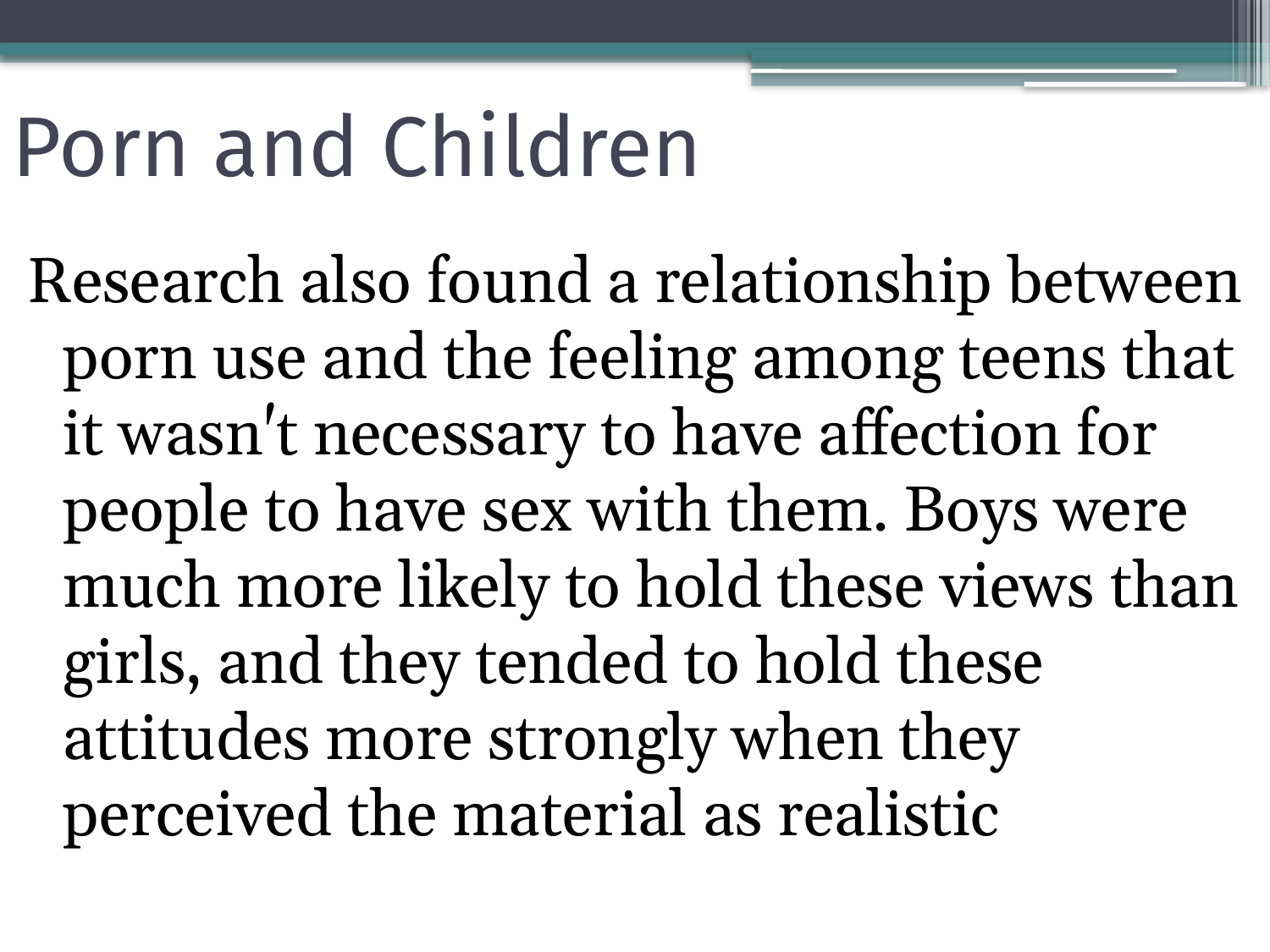

# Porn and Children

Research also found a relationship between porn use and the feeling among teens that it wasn't necessary to have affection for people to have sex with them. Boys were much more likely to hold these views than girls, and they tended to hold these attitudes more strongly when they perceived the material as realistic